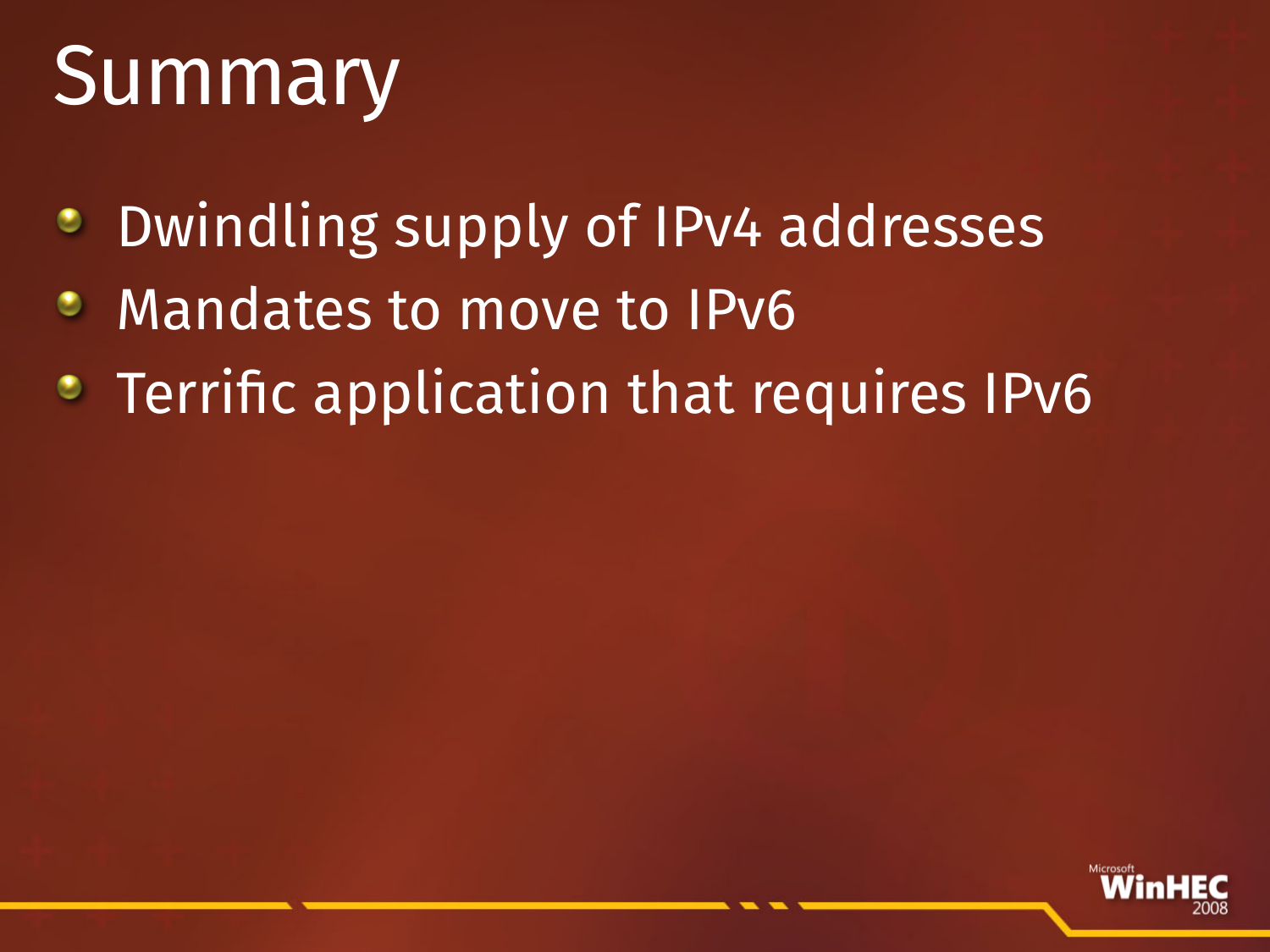

# Summary
Dwindling supply of IPv4 addresses
Mandates to move to IPv6
Terrific application that requires IPv6